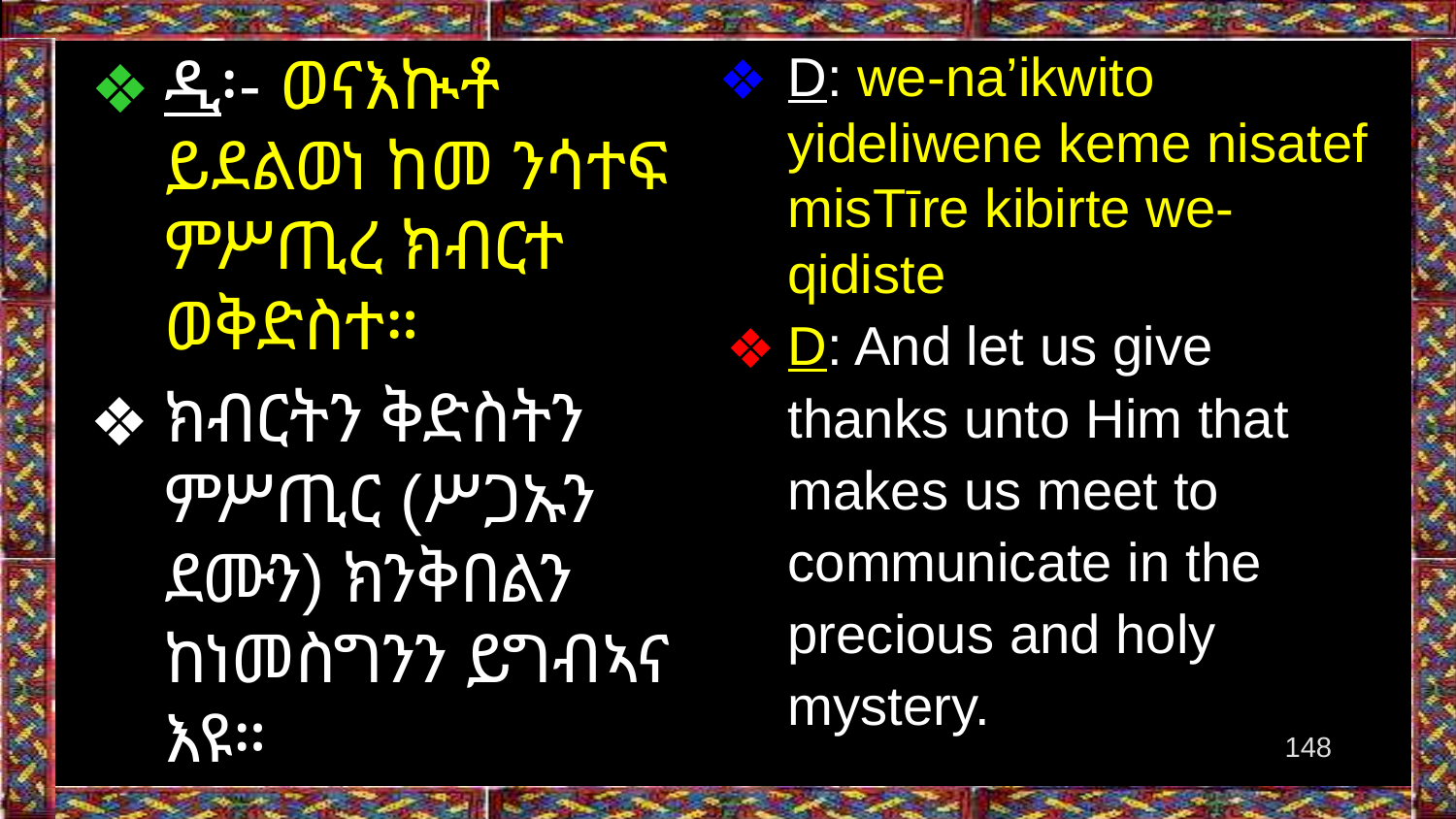

D: we-na’ikwito yideliwene keme nisatef misTīre kibirte we-qidiste
D: And let us give thanks unto Him that makes us meet to communicate in the precious and holy mystery.
ዲ፡- ወናእኲቶ ይደልወነ ከመ ንሳተፍ  ምሥጢረ ክብርተ ወቅድስተ።
ክብርትን ቅድስትን ምሥጢር (ሥጋኡን ደሙን) ክንቅበልን ከነመስግንን ይግብኣና እዩ።

148